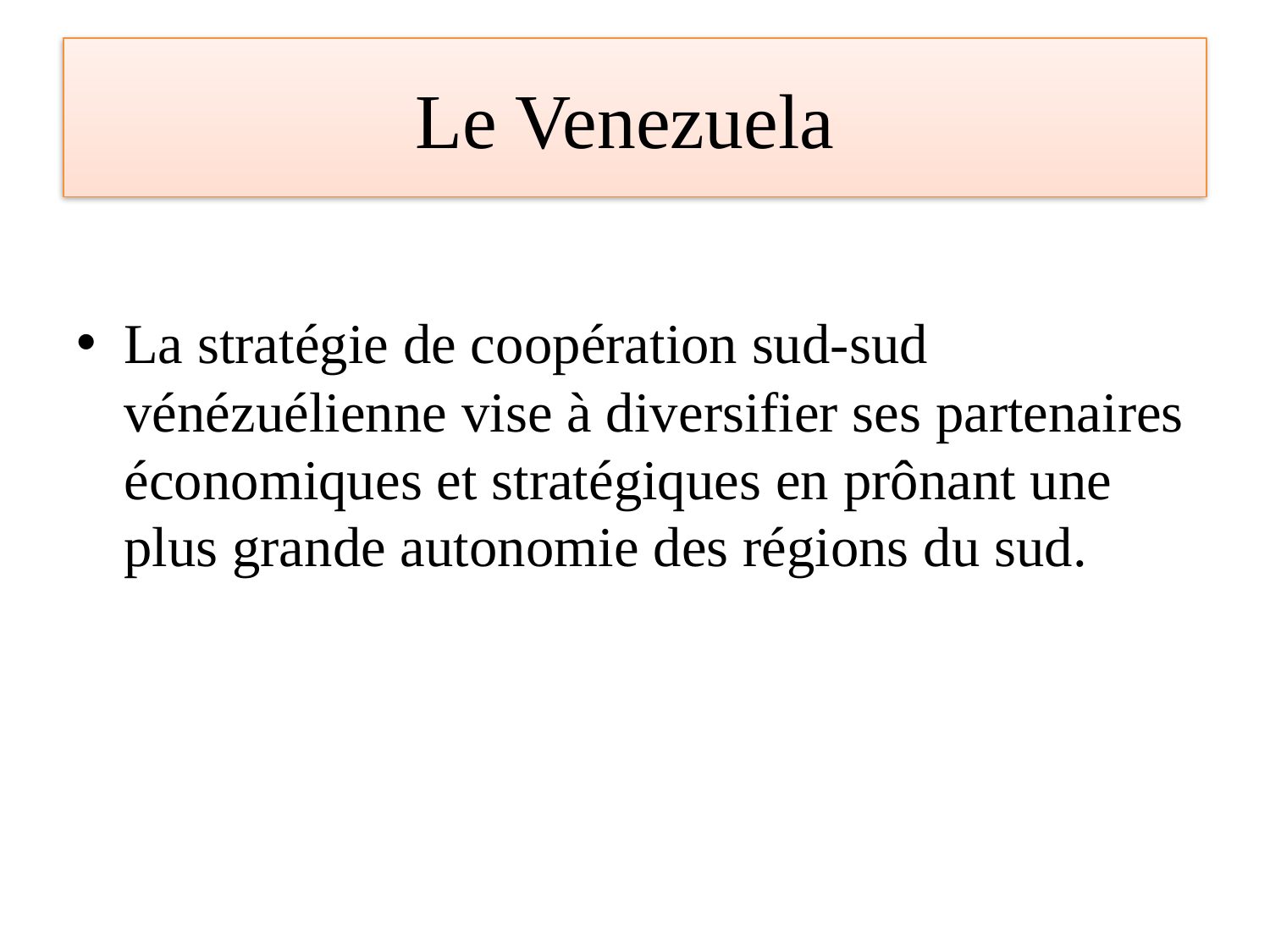

# Le Venezuela

La stratégie de coopération sud-sud vénézuélienne vise à diversifier ses partenaires économiques et stratégiques en prônant une plus grande autonomie des régions du sud.